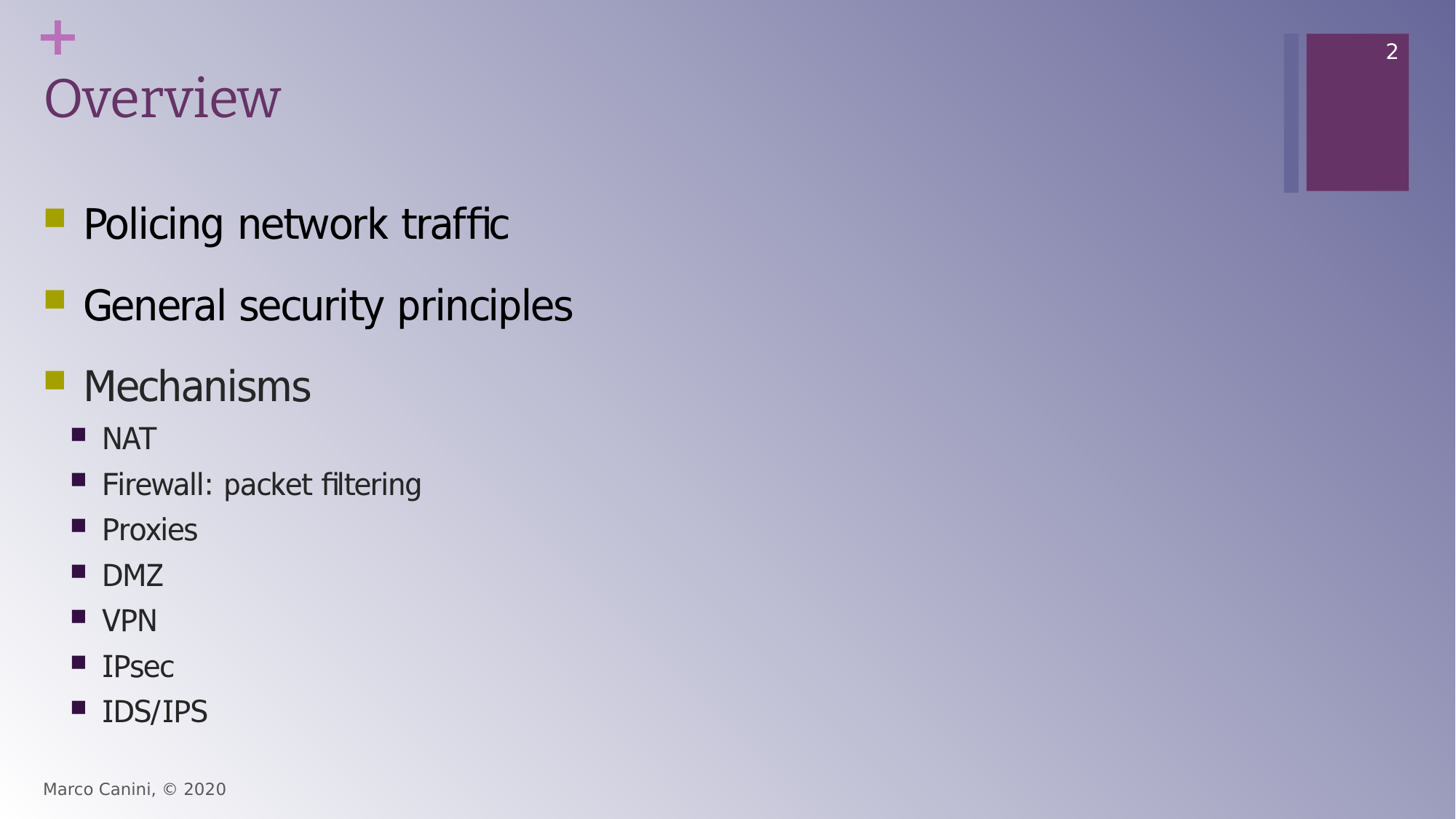

2
# Overview
Policing network traffic
General security principles
Mechanisms
NAT
Firewall: packet filtering
Proxies
DMZ
VPN
IPsec
IDS/IPS
Marco Canini, © 2020